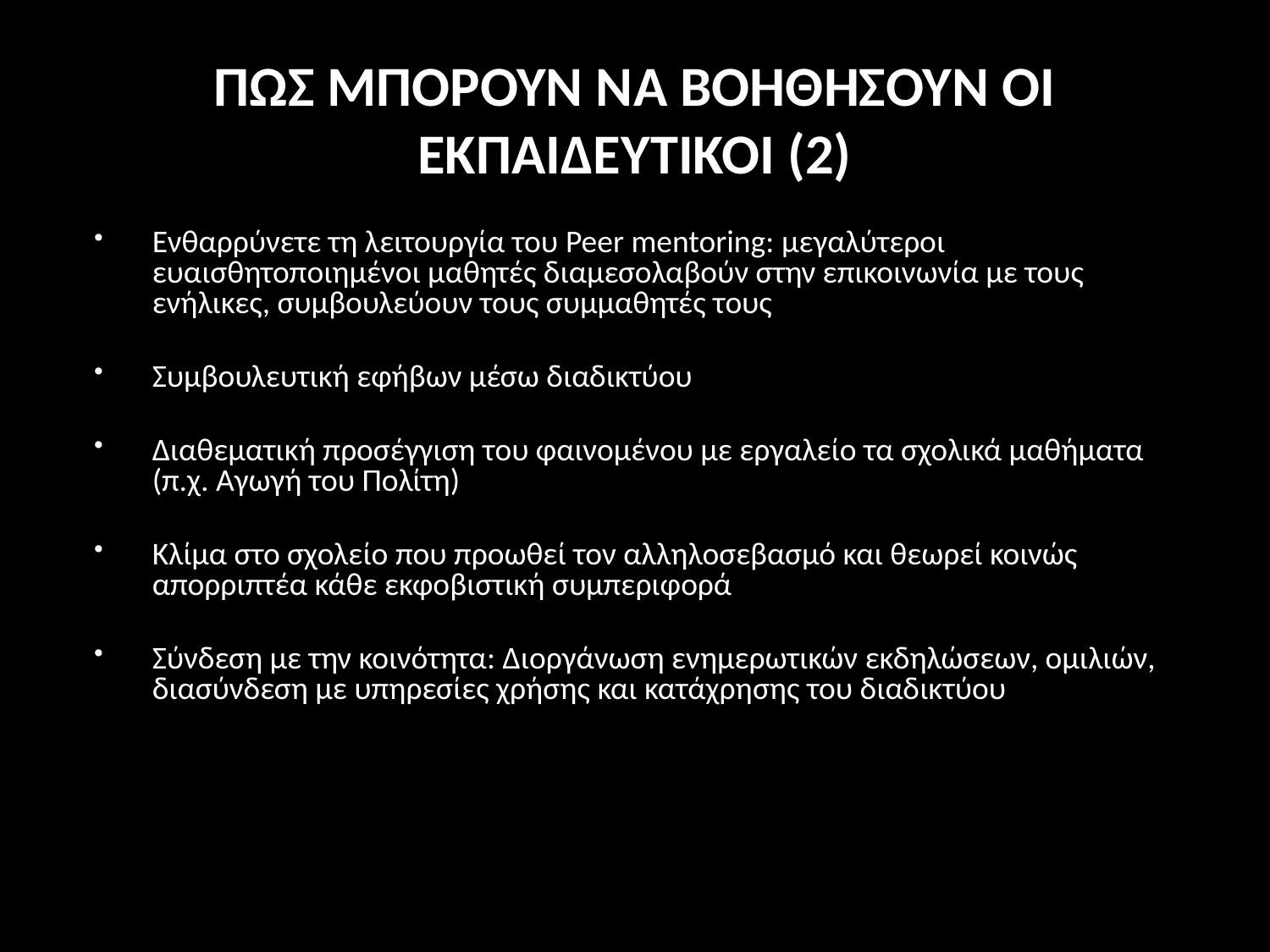

# ΠΩΣ ΜΠΟΡΟΥΝ ΝΑ ΒΟΗΘΗΣΟΥΝ ΟΙ ΕΚΠΑΙΔΕΥΤΙΚΟΙ (2)
Ενθαρρύνετε τη λειτουργία του Peer mentoring: μεγαλύτεροι ευαισθητοποιημένοι μαθητές διαμεσολαβούν στην επικοινωνία με τους ενήλικες, συμβουλεύουν τους συμμαθητές τους

Συμβουλευτική εφήβων μέσω διαδικτύου

Διαθεματική προσέγγιση του φαινομένου με εργαλείο τα σχολικά μαθήματα (π.χ. Αγωγή του Πολίτη)

Κλίμα στο σχολείο που προωθεί τον αλληλοσεβασμό και θεωρεί κοινώς απορριπτέα κάθε εκφοβιστική συμπεριφορά

Σύνδεση με την κοινότητα: Διοργάνωση ενημερωτικών εκδηλώσεων, ομιλιών, διασύνδεση με υπηρεσίες χρήσης και κατάχρησης του διαδικτύου